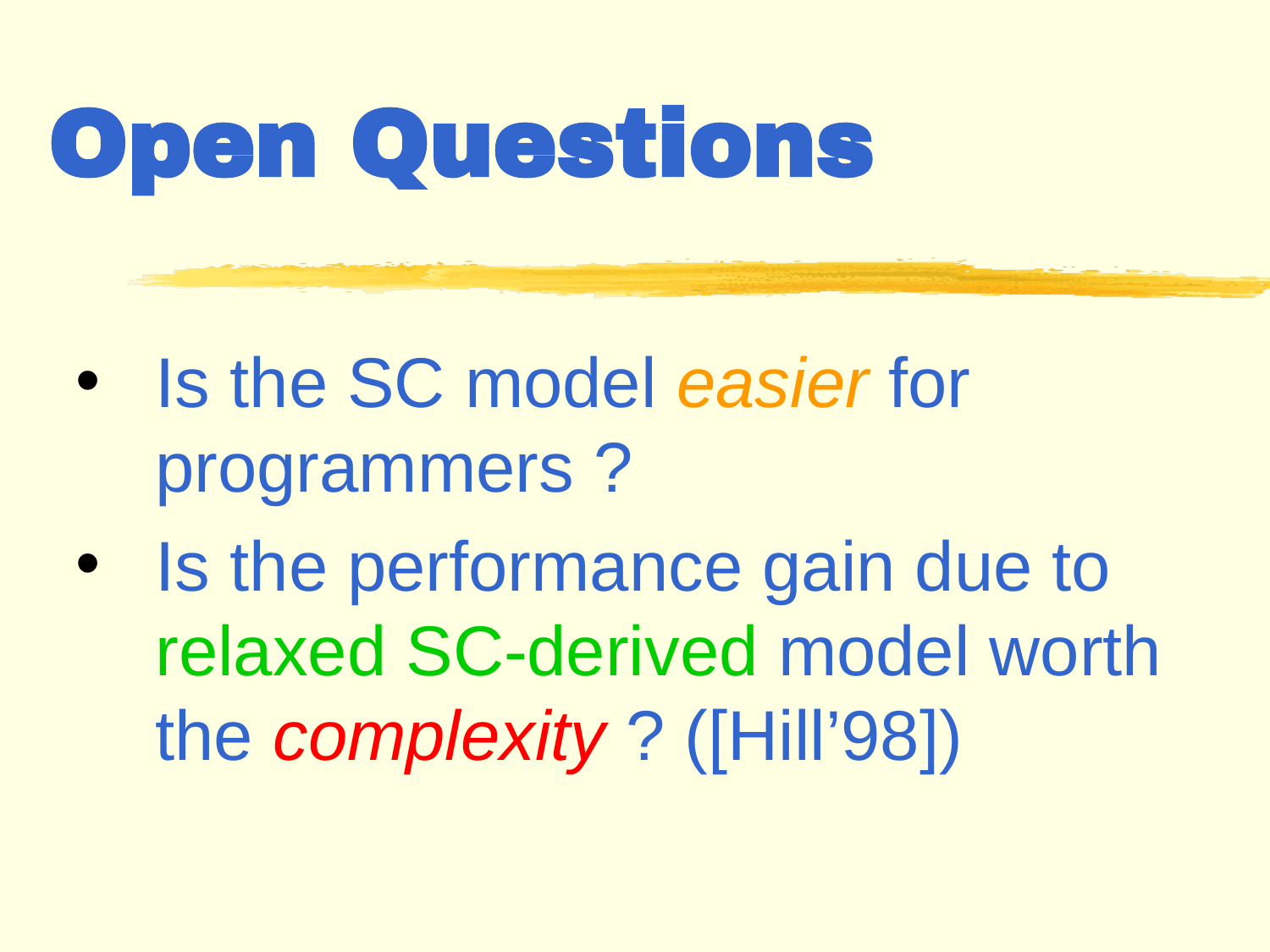

# Open Questions
Is the SC model easier for programmers ?
Is the performance gain due to relaxed SC-derived model worth the complexity ? ([Hill’98])